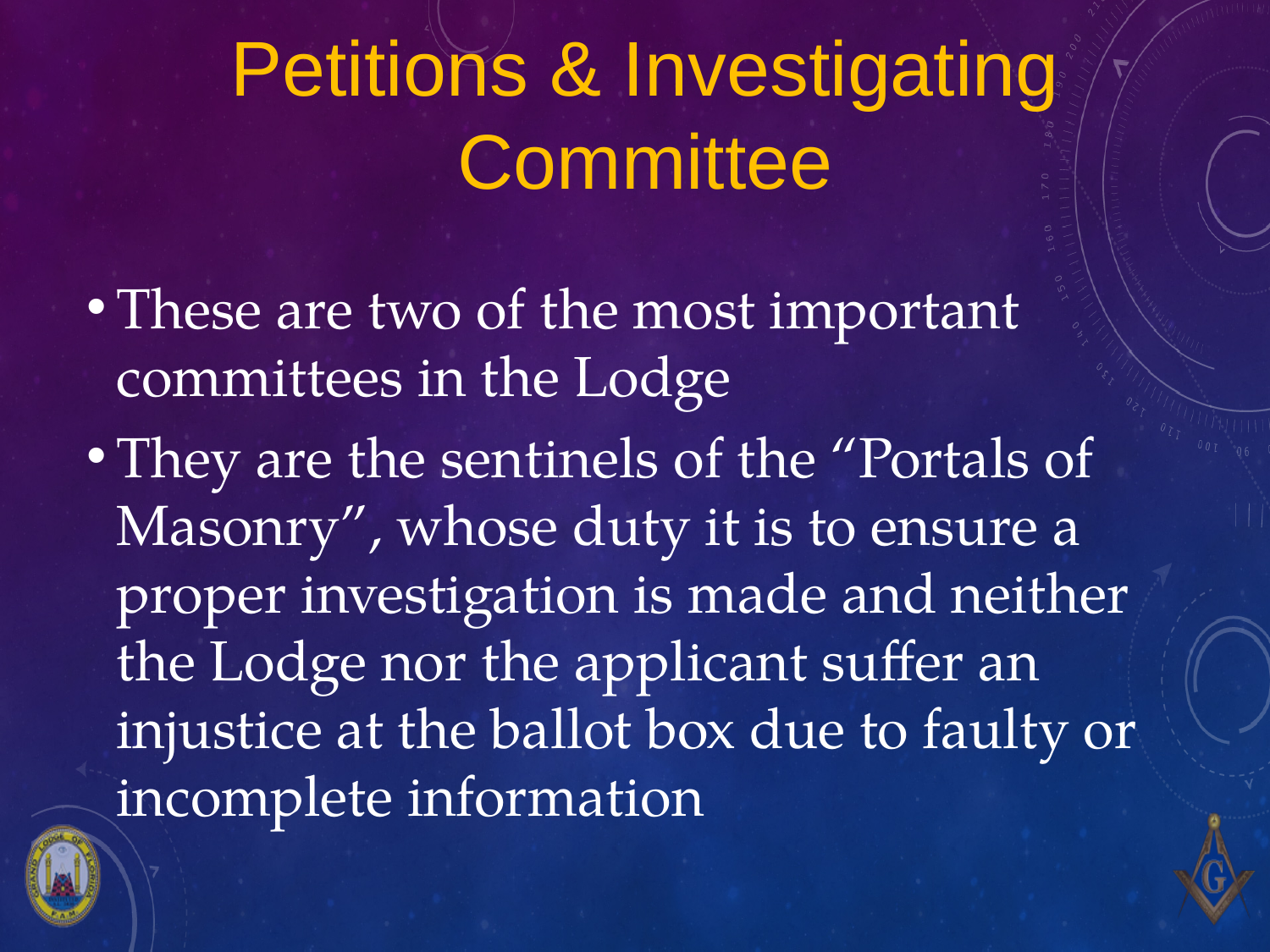

# Petitions & Investigating Committee
These are two of the most important committees in the Lodge
They are the sentinels of the “Portals of Masonry”, whose duty it is to ensure a proper investigation is made and neither the Lodge nor the applicant suffer an injustice at the ballot box due to faulty or incomplete information